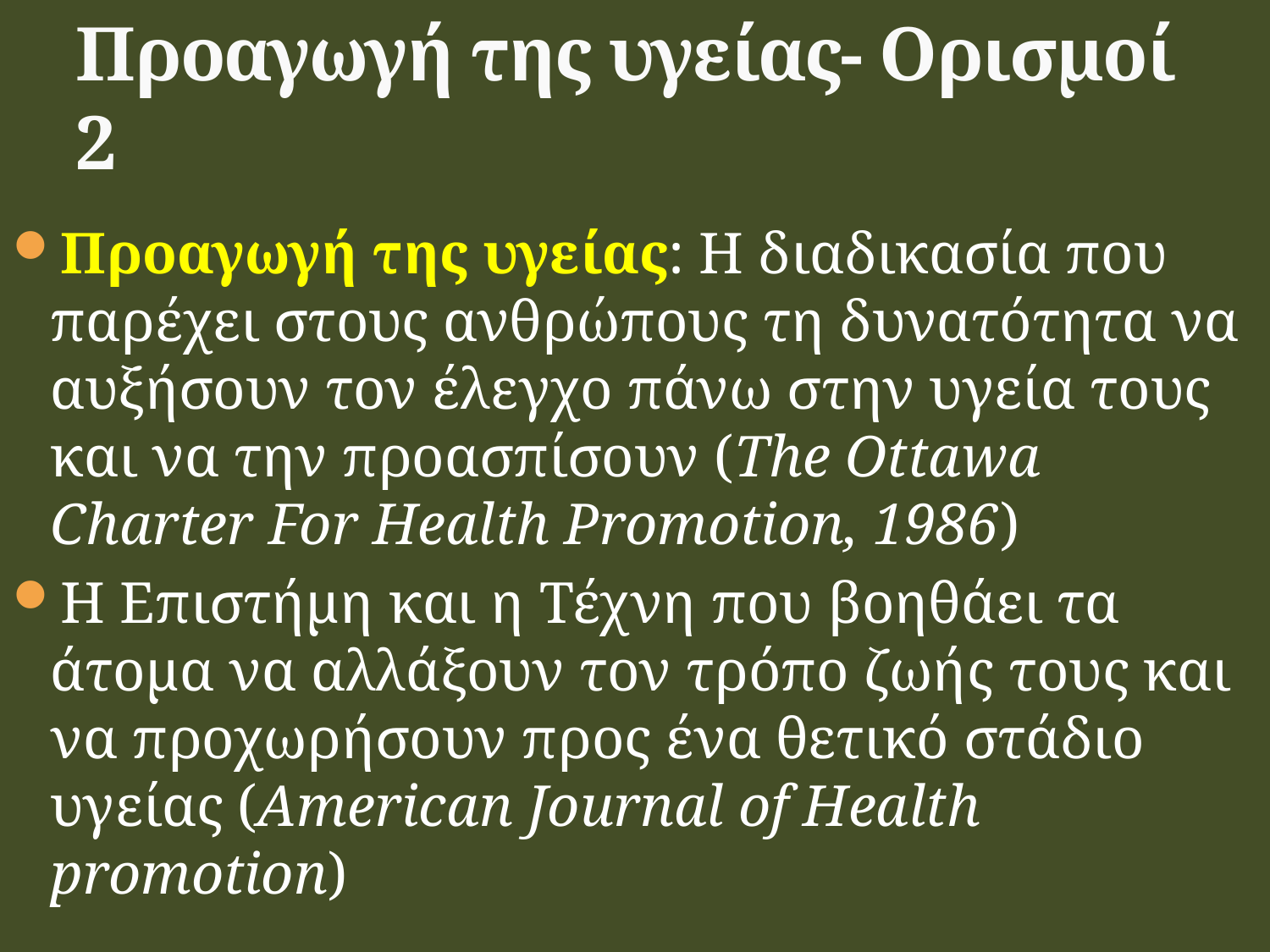

# Προαγωγή της υγείας- Ορισμοί 2
Προαγωγή της υγείας: Η διαδικασία που παρέχει στους ανθρώπους τη δυνατότητα να αυξήσουν τον έλεγχο πάνω στην υγεία τους και να την προασπίσουν (The Ottawa Charter For Health Promotion, 1986)
Η Επιστήμη και η Τέχνη που βοηθάει τα άτομα να αλλάξουν τον τρόπο ζωής τους και να προχωρήσουν προς ένα θετικό στάδιο υγείας (American Journal of Health promotion)